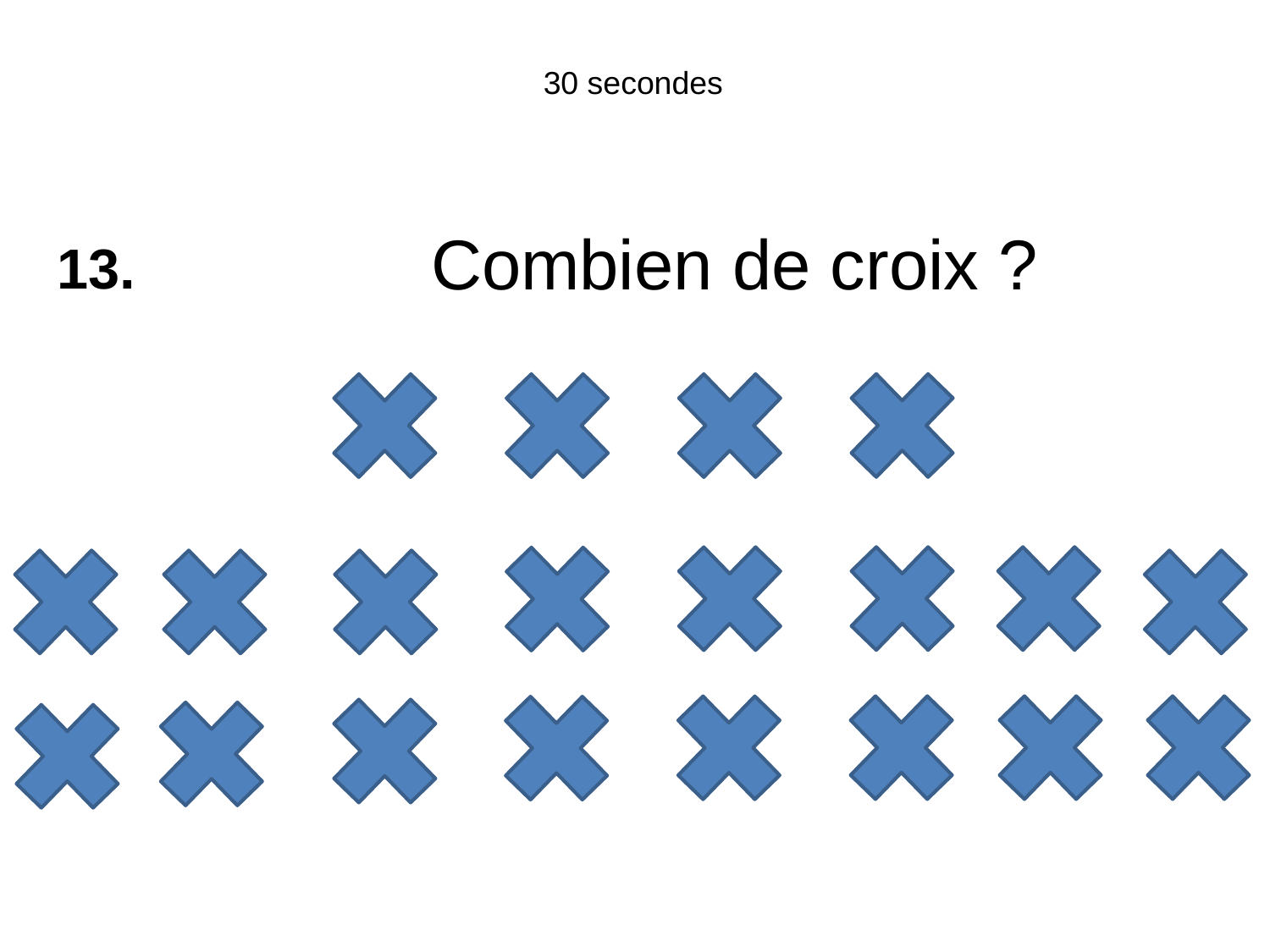

30 secondes
Combien de croix ?
13.